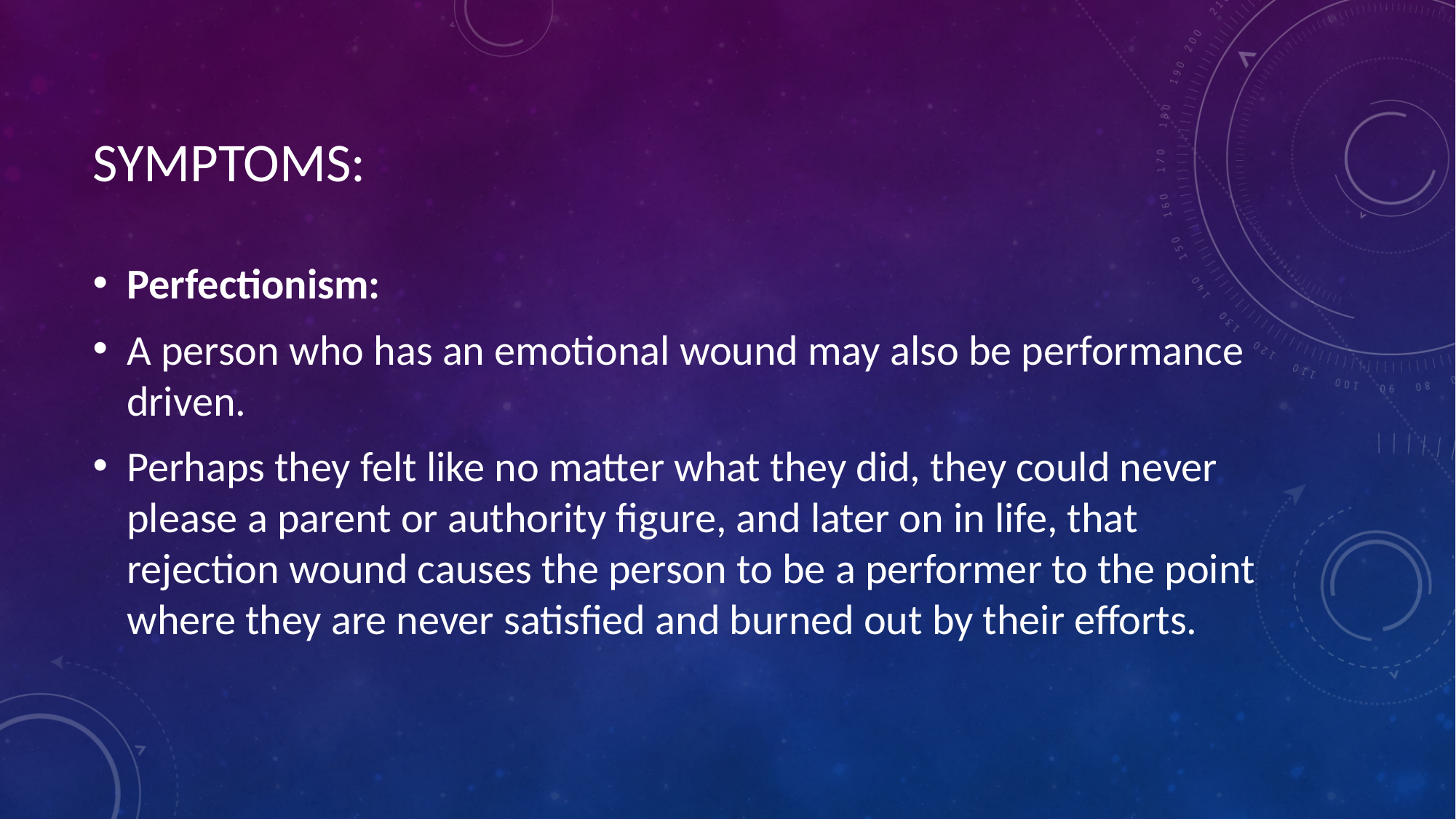

# Symptoms:
Perfectionism:
A person who has an emotional wound may also be performance driven.
Perhaps they felt like no matter what they did, they could never please a parent or authority figure, and later on in life, that rejection wound causes the person to be a performer to the point where they are never satisfied and burned out by their efforts.